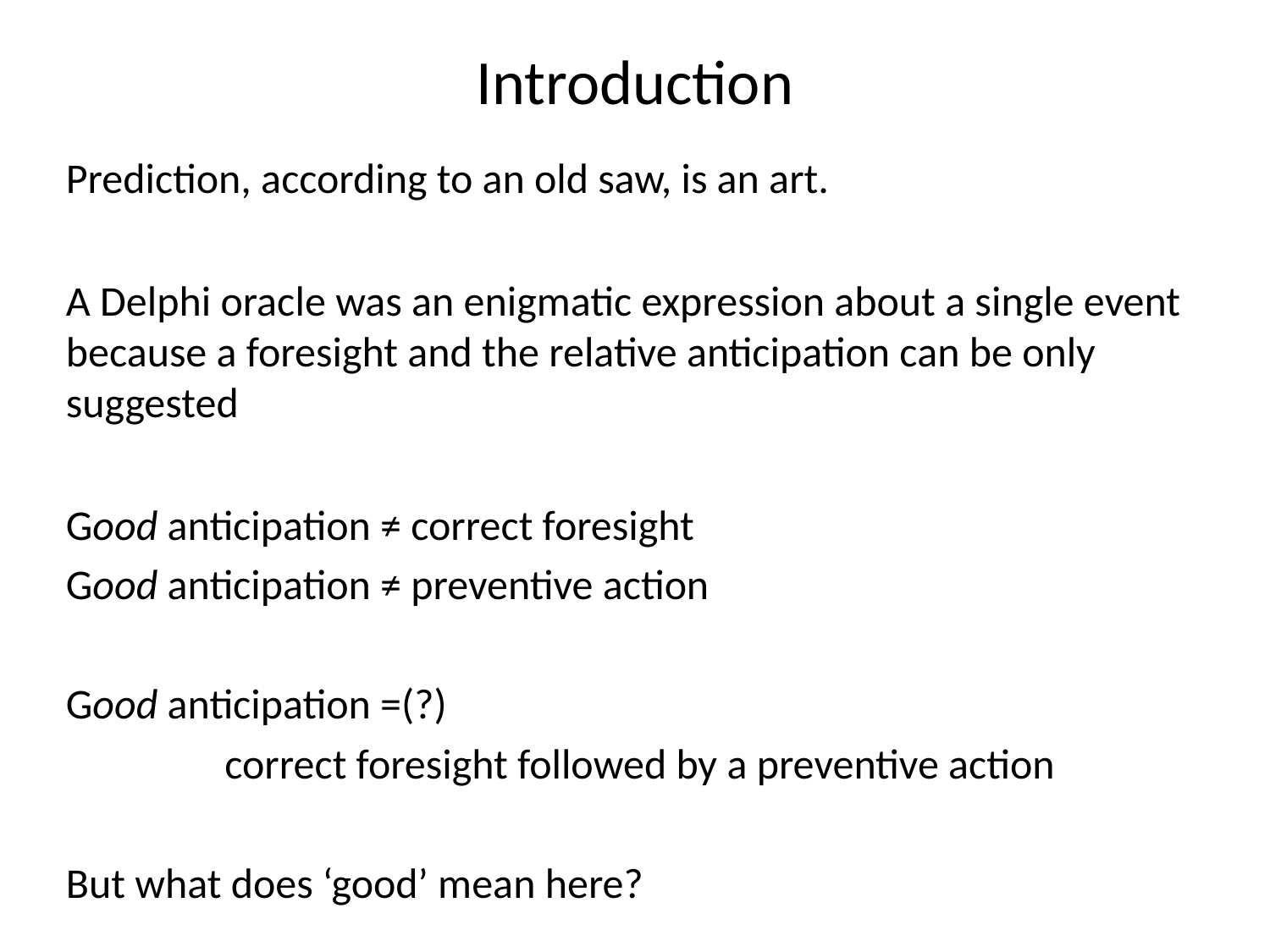

# Introduction
Prediction, according to an old saw, is an art.

A Delphi oracle was an enigmatic expression about a single event because a foresight and the relative anticipation can be only suggested

Good anticipation ≠ correct foresight
Good anticipation ≠ preventive action

Good anticipation =(?)
correct foresight followed by a preventive action

But what does ‘good’ mean here?